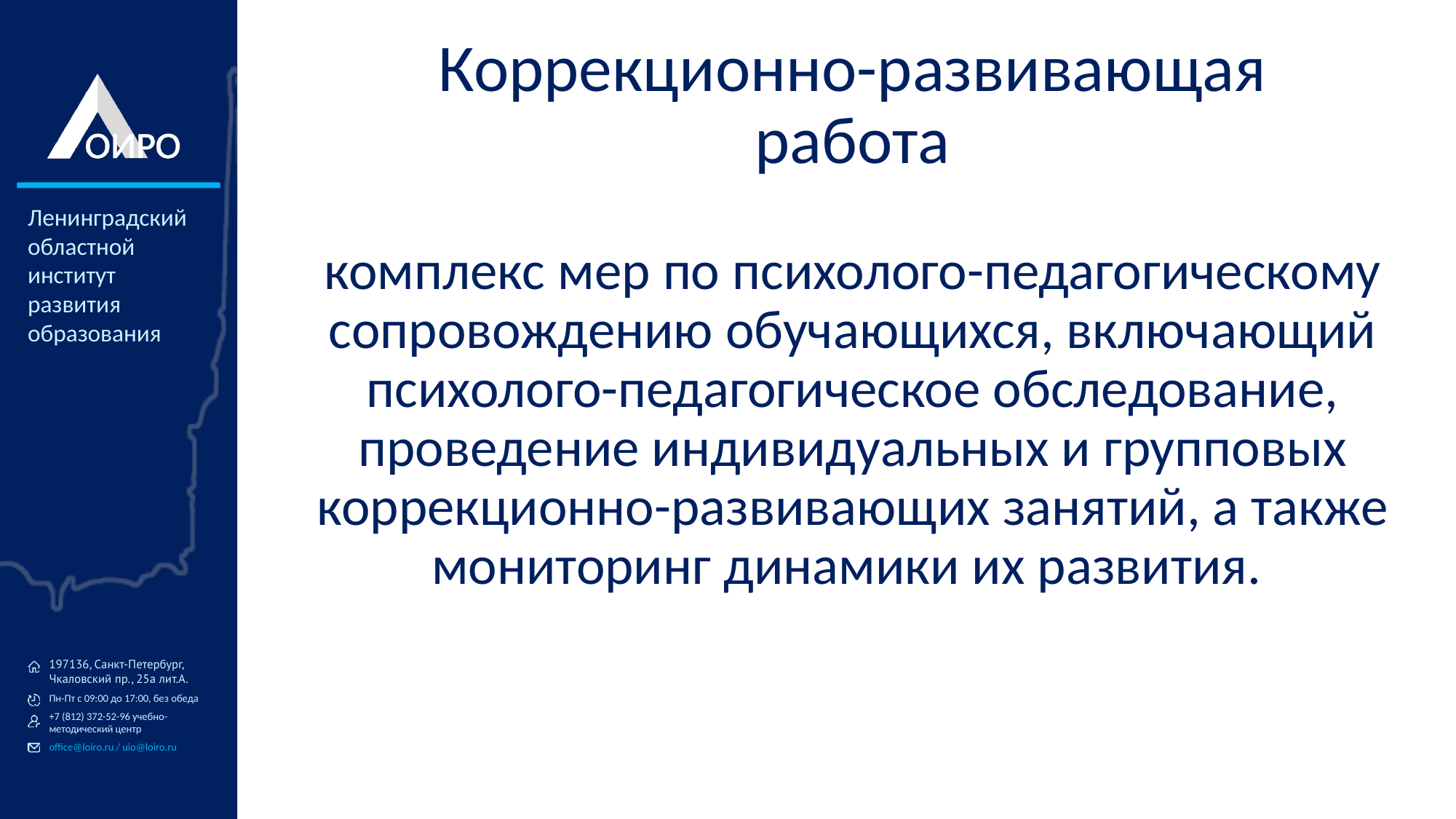

# Коррекционно-развивающая работа
комплекс мер по психолого-педагогическому сопровождению обучающихся, включающий психолого-педагогическое обследование, проведение индивидуальных и групповых коррекционно-развивающих занятий, а также мониторинг динамики их развития.